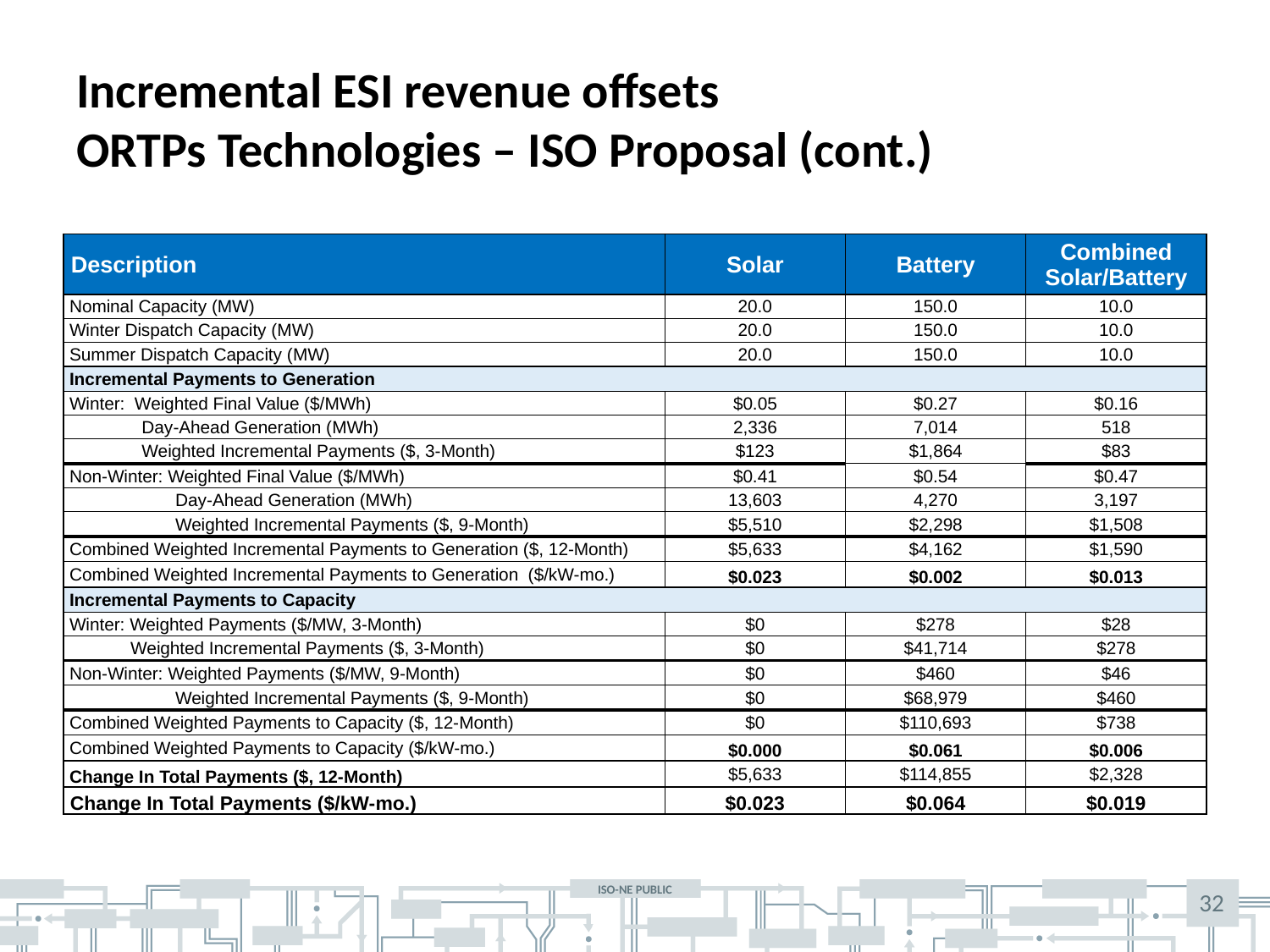

# Incremental ESI revenue offsets ORTPs Technologies – ISO Proposal (cont.)
| Description | Solar | Battery | Combined Solar/Battery |
| --- | --- | --- | --- |
| Nominal Capacity (MW) | 20.0 | 150.0 | 10.0 |
| Winter Dispatch Capacity (MW) | 20.0 | 150.0 | 10.0 |
| Summer Dispatch Capacity (MW) | 20.0 | 150.0 | 10.0 |
| Incremental Payments to Generation |  |  |  |
| Winter: Weighted Final Value ($/MWh) | $0.05 | $0.27 | $0.16 |
| Day-Ahead Generation (MWh) | 2,336 | 7,014 | 518 |
| Weighted Incremental Payments ($, 3-Month) | $123 | $1,864 | $83 |
| Non-Winter: Weighted Final Value ($/MWh) | $0.41 | $0.54 | $0.47 |
| Day-Ahead Generation (MWh) | 13,603 | 4,270 | 3,197 |
| Weighted Incremental Payments ($, 9-Month) | $5,510 | $2,298 | $1,508 |
| Combined Weighted Incremental Payments to Generation ($, 12-Month) | $5,633 | $4,162 | $1,590 |
| Combined Weighted Incremental Payments to Generation ($/kW-mo.) | $0.023 | $0.002 | $0.013 |
| Incremental Payments to Capacity |  |  |  |
| Winter: Weighted Payments ($/MW, 3-Month) | $0 | $278 | $28 |
| Weighted Incremental Payments ($, 3-Month) | $0 | $41,714 | $278 |
| Non-Winter: Weighted Payments ($/MW, 9-Month) | $0 | $460 | $46 |
| Weighted Incremental Payments ($, 9-Month) | $0 | $68,979 | $460 |
| Combined Weighted Payments to Capacity ($, 12-Month) | $0 | $110,693 | $738 |
| Combined Weighted Payments to Capacity ($/kW-mo.) | $0.000 | $0.061 | $0.006 |
| Change In Total Payments ($, 12-Month) | $5,633 | $114,855 | $2,328 |
| Change In Total Payments ($/kW-mo.) | $0.023 | $0.064 | $0.019 |
32